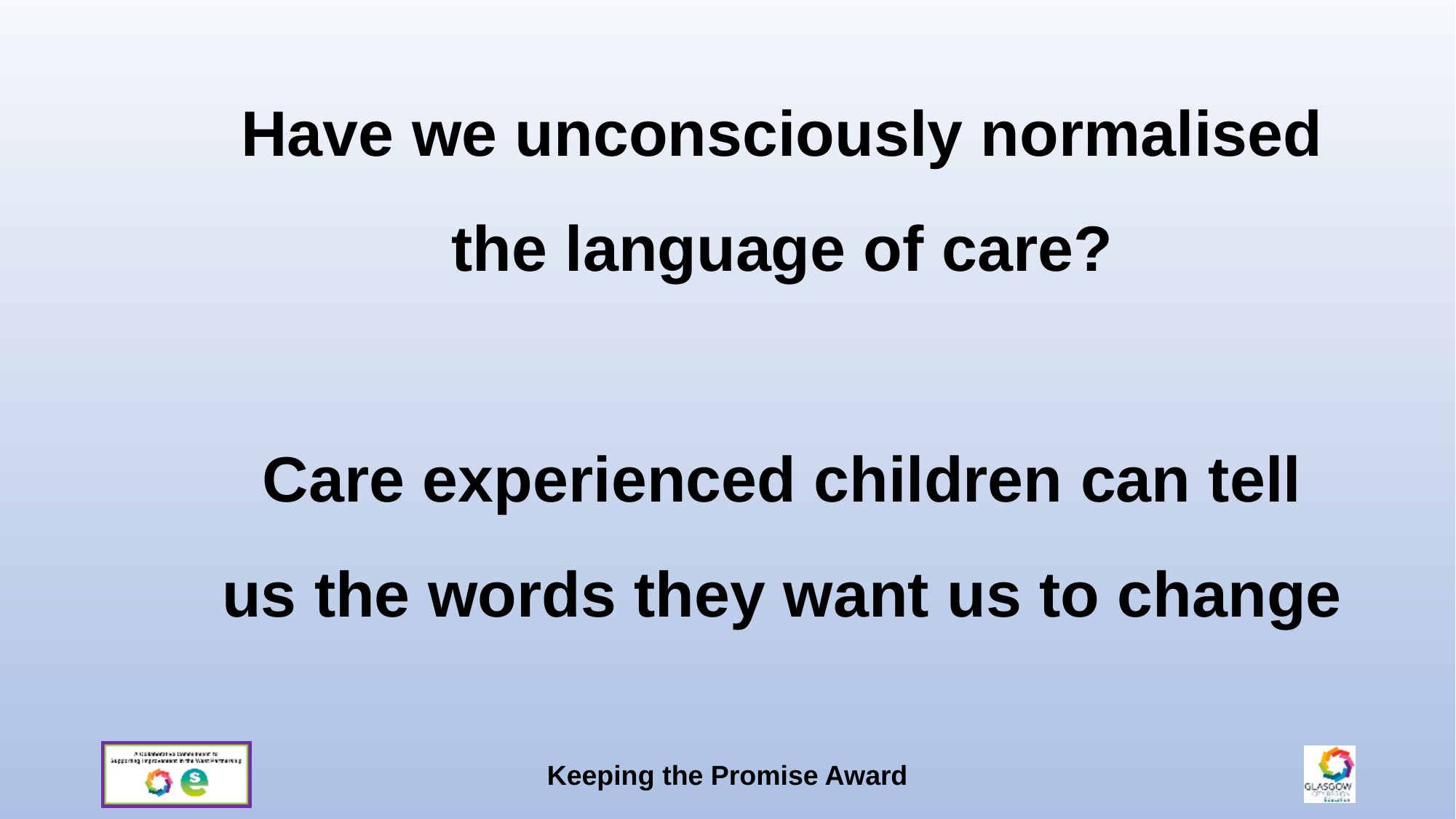

# Have we unconsciously normalised the language of care? Care experienced children can tell us the words they want us to change